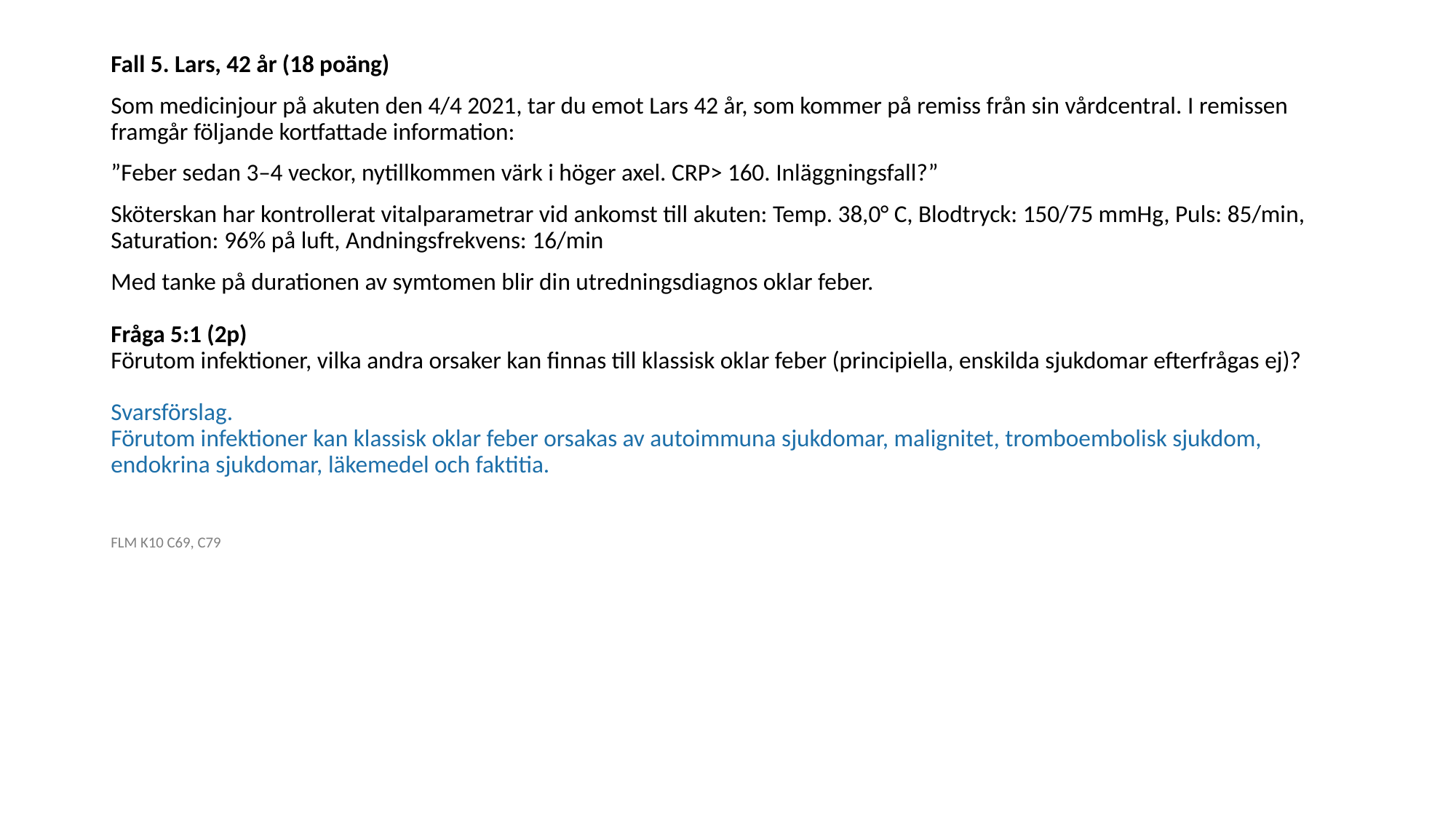

Fall 5. Lars, 42 år (18 poäng)
Som medicinjour på akuten den 4/4 2021, tar du emot Lars 42 år, som kommer på remiss från sin vårdcentral. I remissen framgår följande kortfattade information:
”Feber sedan 3–4 veckor, nytillkommen värk i höger axel. CRP> 160. Inläggningsfall?”
Sköterskan har kontrollerat vitalparametrar vid ankomst till akuten: Temp. 38,0° C, Blodtryck: 150/75 mmHg, Puls: 85/min, Saturation: 96% på luft, Andningsfrekvens: 16/min
Med tanke på durationen av symtomen blir din utredningsdiagnos oklar feber. 
Fråga 5:1 (2p) 
Förutom infektioner, vilka andra orsaker kan finnas till klassisk oklar feber (principiella, enskilda sjukdomar efterfrågas ej)? 
Svarsförslag.
Förutom infektioner kan klassisk oklar feber orsakas av autoimmuna sjukdomar, malignitet, tromboembolisk sjukdom, endokrina sjukdomar, läkemedel och faktitia.

FLM K10 C69, C79